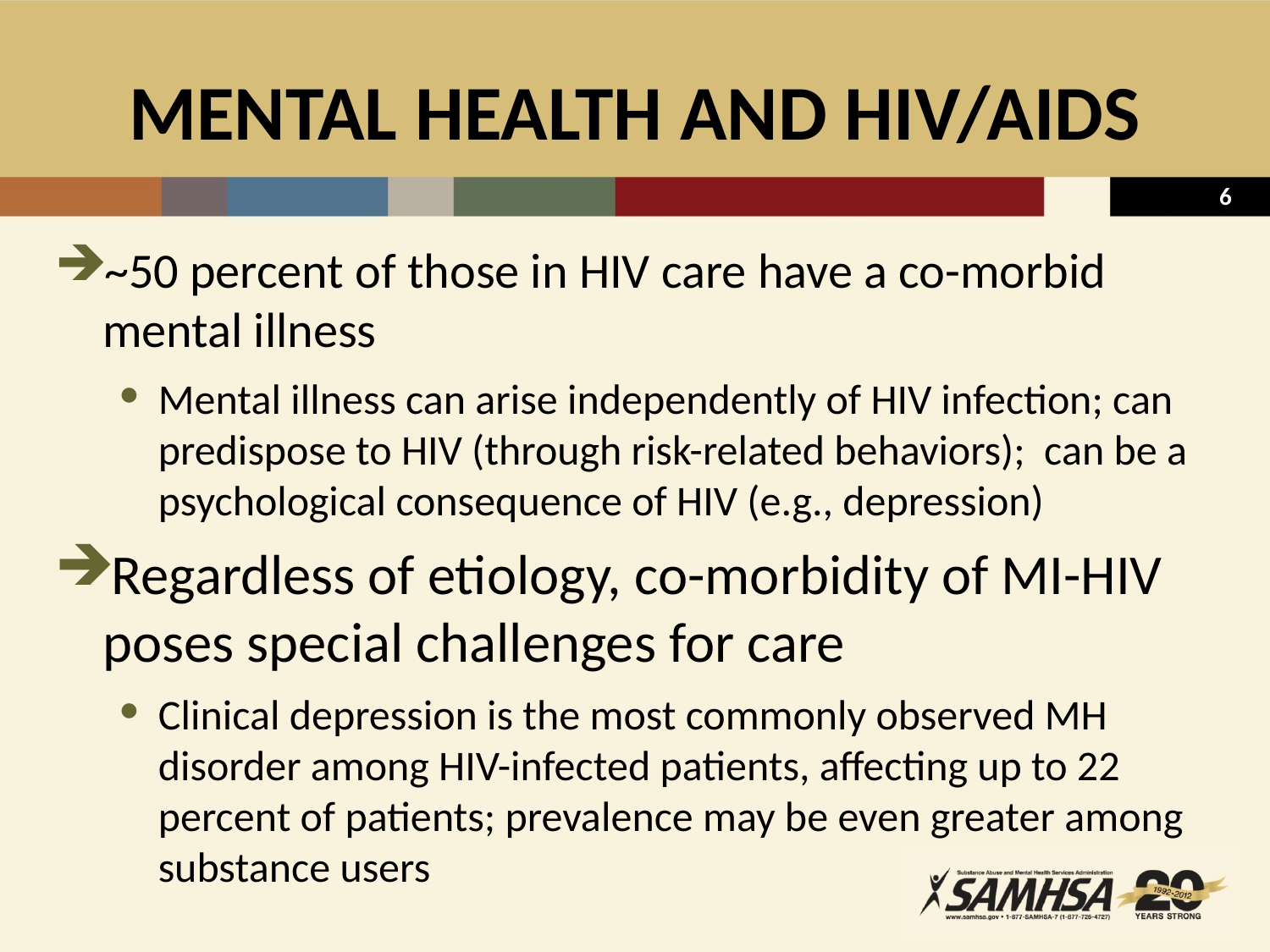

# MENTAL HEALTH AND HIV/AIDS
~50 percent of those in HIV care have a co-morbid mental illness
Mental illness can arise independently of HIV infection; can predispose to HIV (through risk-related behaviors);  can be a psychological consequence of HIV (e.g., depression)
Regardless of etiology, co-morbidity of MI-HIV poses special challenges for care
Clinical depression is the most commonly observed MH disorder among HIV-infected patients, affecting up to 22 percent of patients; prevalence may be even greater among substance users